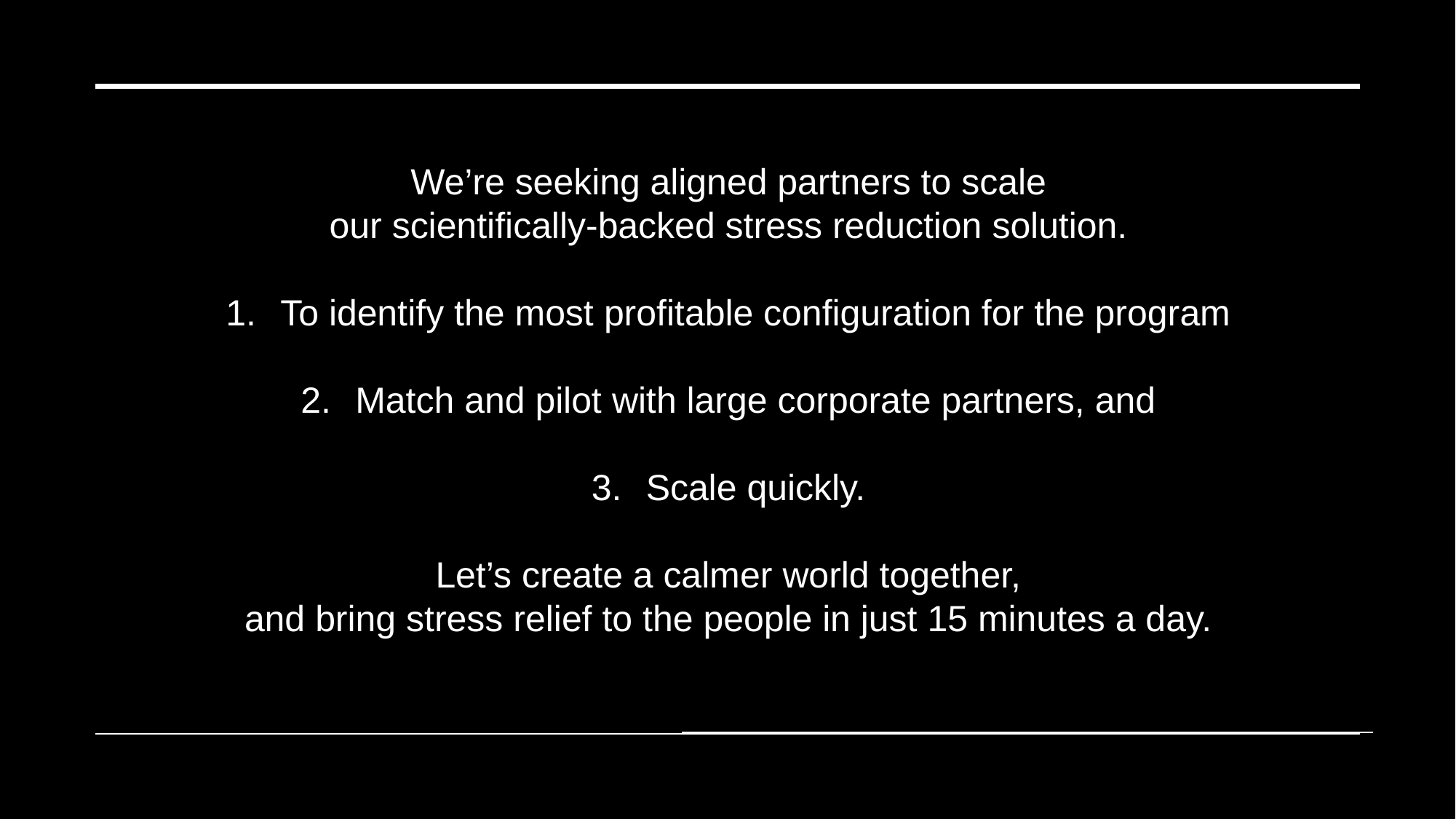

#
We’re seeking aligned partners to scale
our scientifically-backed stress reduction solution.

To identify the most profitable configuration for the program

Match and pilot with large corporate partners, and

Scale quickly.

Let’s create a calmer world together,
and bring stress relief to the people in just 15 minutes a day.